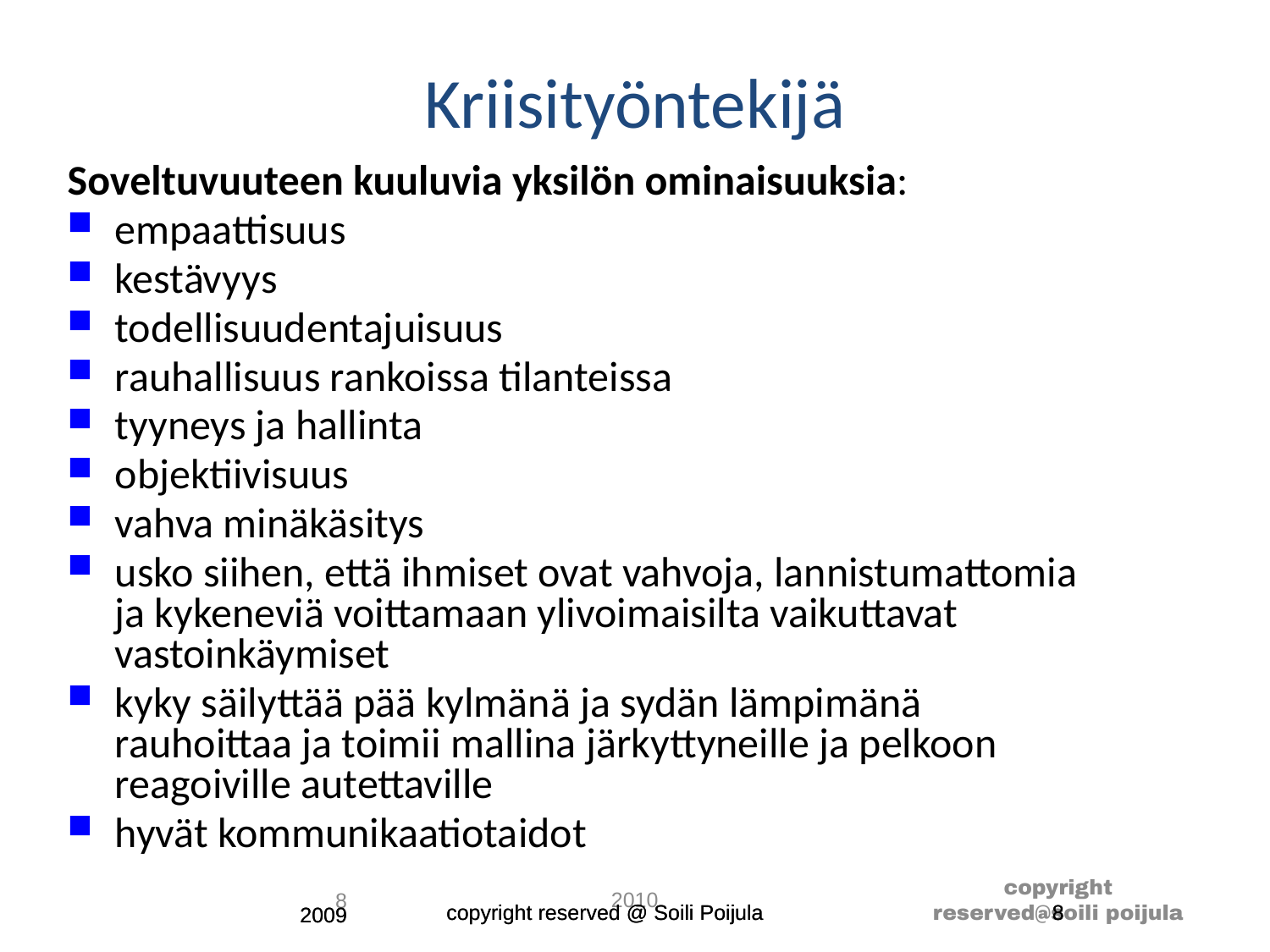

#
Kriisityöntekijä
Soveltuvuuteen kuuluvia yksilön ominaisuuksia:
empaattisuus
kestävyys
todellisuudentajuisuus
rauhallisuus rankoissa tilanteissa
tyyneys ja hallinta
objektiivisuus
vahva minäkäsitys
usko siihen, että ihmiset ovat vahvoja, lannistumattomia ja kykeneviä voittamaan ylivoimaisilta vaikuttavat vastoinkäymiset
kyky säilyttää pää kylmänä ja sydän lämpimänä rauhoittaa ja toimii mallina järkyttyneille ja pelkoon reagoiville autettaville
hyvät kommunikaatiotaidot
8
2009
2009
2010
copyright reserved @ Soili Poijula
copyright reserved @ Soili Poijula
copyright reserved@soili poijula
8
8